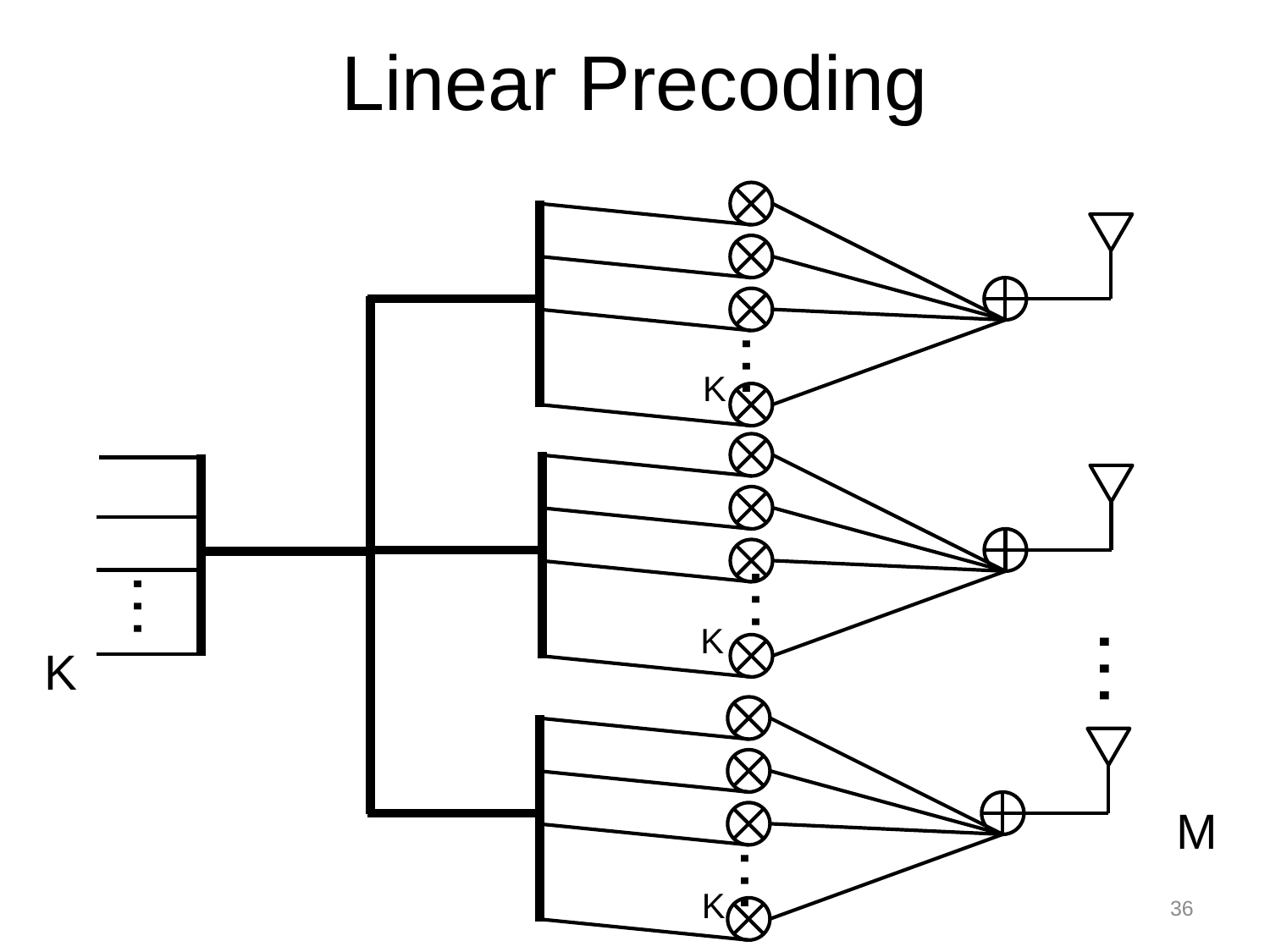

# Linear Precoding

…
K

…
…
K
…
K

M

…
K
36